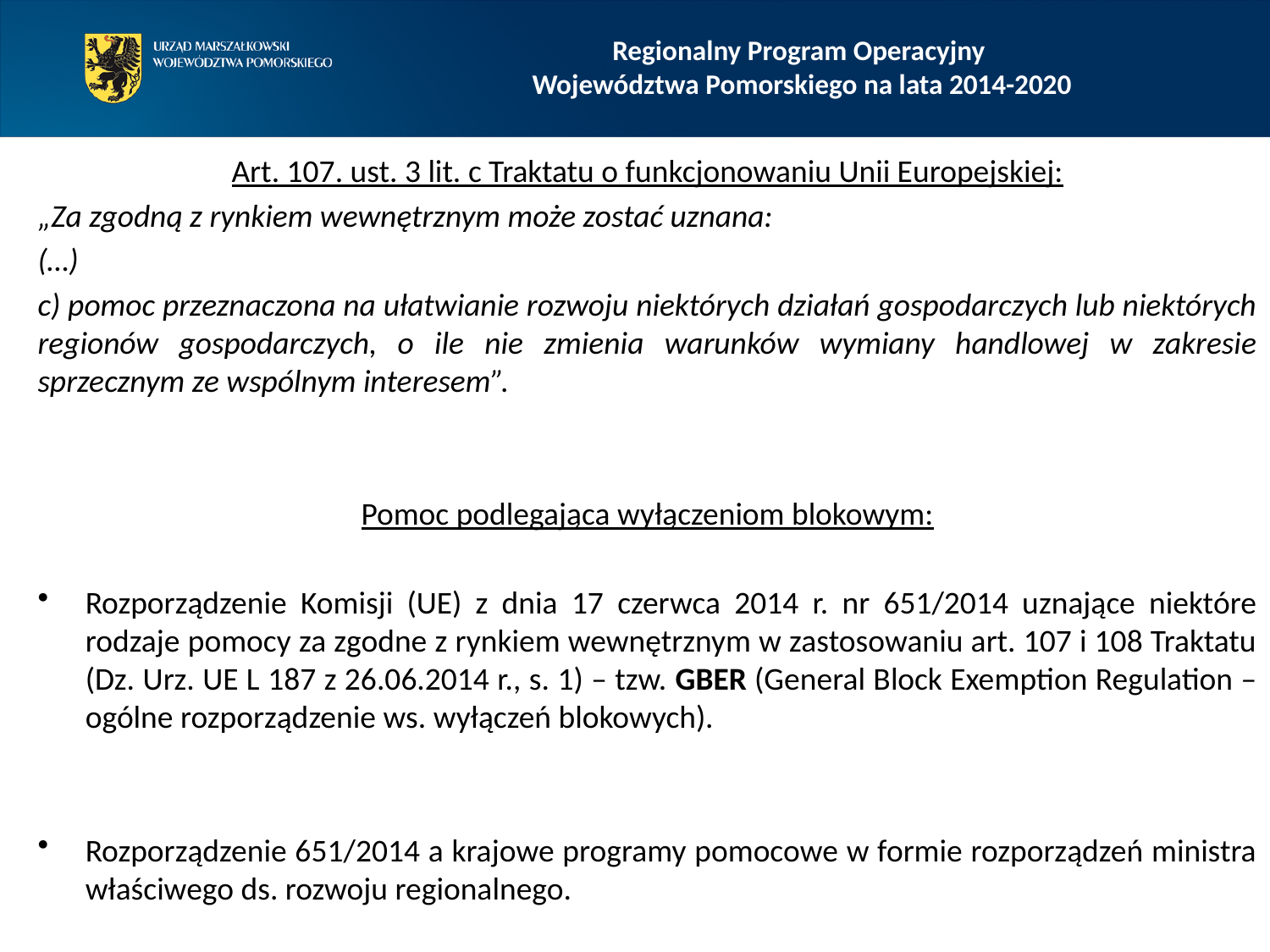

Regionalny Program Operacyjny
Województwa Pomorskiego na lata 2014-2020

Art. 107. ust. 3 lit. c Traktatu o funkcjonowaniu Unii Europejskiej:
„Za zgodną z rynkiem wewnętrznym może zostać uznana:
(…)
c) pomoc przeznaczona na ułatwianie rozwoju niektórych działań gospodarczych lub niektórych regionów gospodarczych, o ile nie zmienia warunków wymiany handlowej w zakresie sprzecznym ze wspólnym interesem”.

Pomoc podlegająca wyłączeniom blokowym:

Rozporządzenie Komisji (UE) z dnia 17 czerwca 2014 r. nr 651/2014 uznające niektóre rodzaje pomocy za zgodne z rynkiem wewnętrznym w zastosowaniu art. 107 i 108 Traktatu (Dz. Urz. UE L 187 z 26.06.2014 r., s. 1) – tzw. GBER (General Block Exemption Regulation – ogólne rozporządzenie ws. wyłączeń blokowych).

Rozporządzenie 651/2014 a krajowe programy pomocowe w formie rozporządzeń ministra właściwego ds. rozwoju regionalnego.